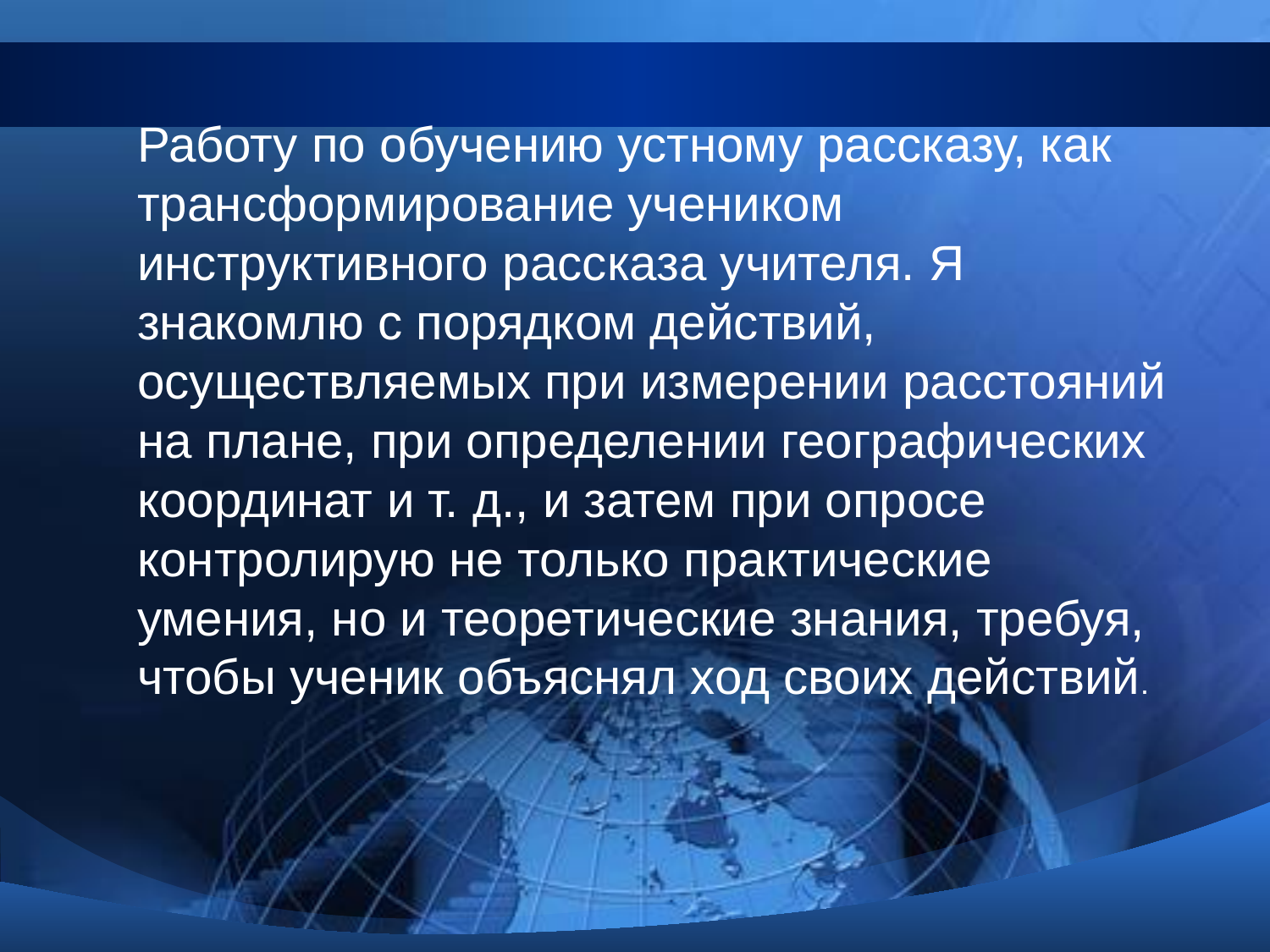

Работу по обучению устному рассказу, как трансформирование учеником инструктивного рассказа учителя. Я знакомлю с порядком действий, осуществляемых при измерении расстояний на плане, при определении географических координат и т. д., и затем при опросе контролирую не только практические умения, но и теоретические знания, требуя, чтобы ученик объяснял ход своих действий.